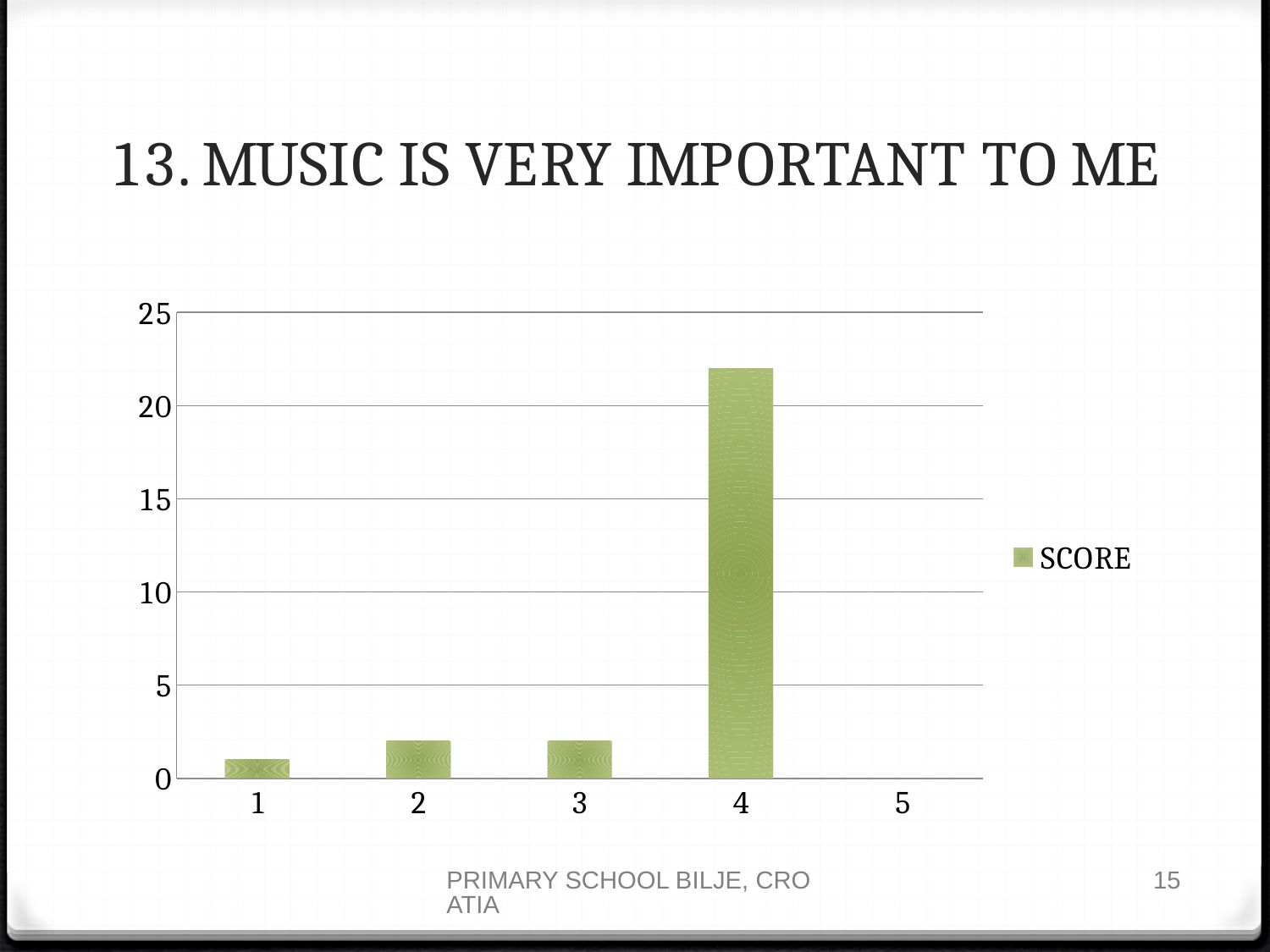

# 13. MUSIC IS VERY IMPORTANT TO ME

### Chart

| Category | SCORE |
|---|---|
| 1 | 1.0 |
| 2 | 2.0 |
| 3 | 2.0 |
| 4 | 22.0 |
| 5 | 0.0 |
PRIMARY SCHOOL BILJE, CROATIA
15